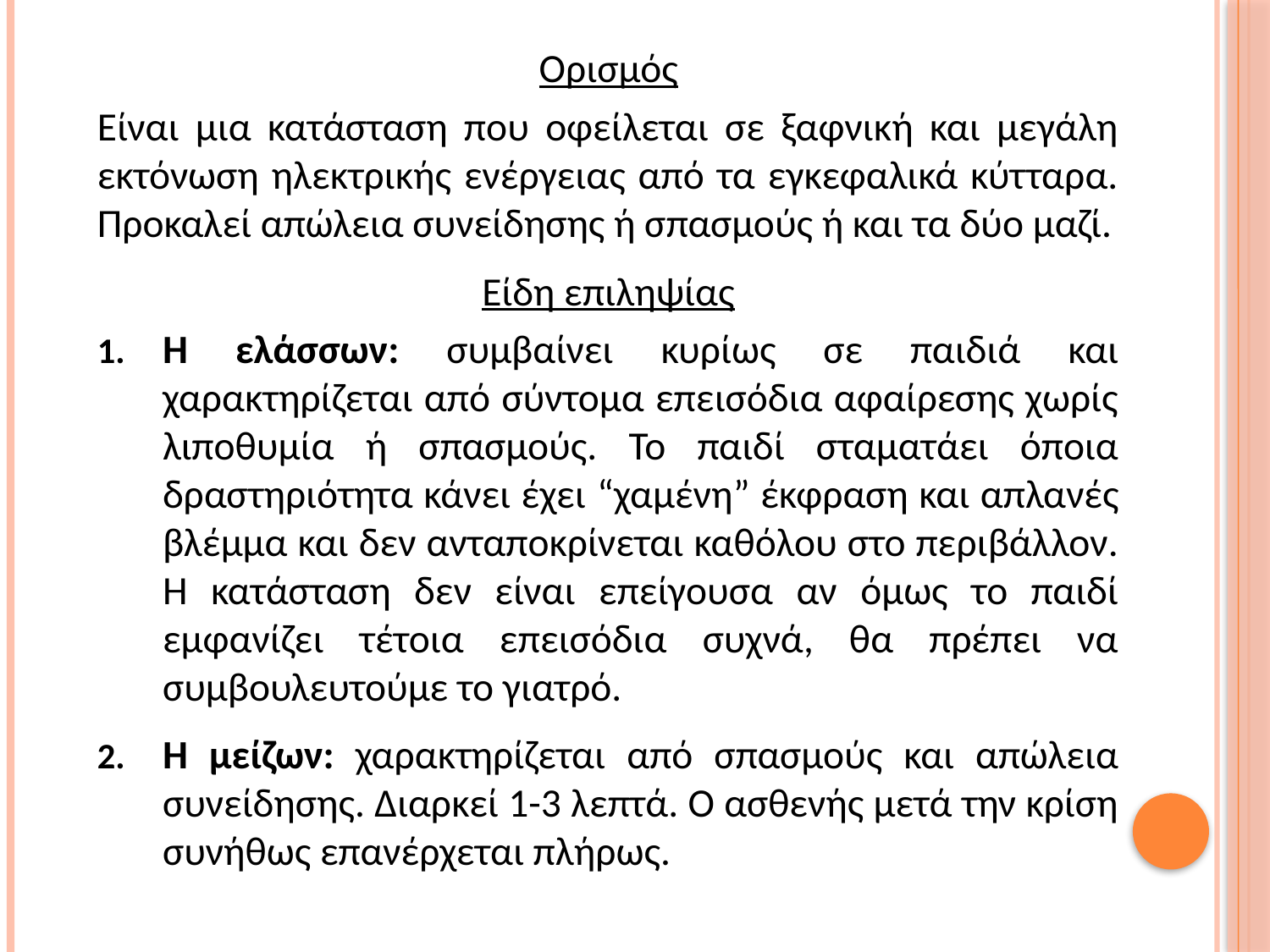

Ορισμός
Είναι μια κατάσταση που οφείλεται σε ξαφνική και μεγάλη εκτόνωση ηλεκτρικής ενέργειας από τα εγκεφαλικά κύτταρα. Προκαλεί απώλεια συνείδησης ή σπασμούς ή και τα δύο μαζί.
Είδη επιληψίας
Η ελάσσων: συμβαίνει κυρίως σε παιδιά και χαρακτηρίζεται από σύντομα επεισόδια αφαίρεσης χωρίς λιποθυμία ή σπασμούς. Το παιδί σταματάει όποια δραστηριότητα κάνει έχει “χαμένη” έκφραση και απλανές βλέμμα και δεν ανταποκρίνεται καθόλου στο περιβάλλον. Η κατάσταση δεν είναι επείγουσα αν όμως το παιδί εμφανίζει τέτοια επεισόδια συχνά, θα πρέπει να συμβουλευτούμε το γιατρό.
Η μείζων: χαρακτηρίζεται από σπασμούς και απώλεια συνείδησης. Διαρκεί 1-3 λεπτά. Ο ασθενής μετά την κρίση συνήθως επανέρχεται πλήρως.
#